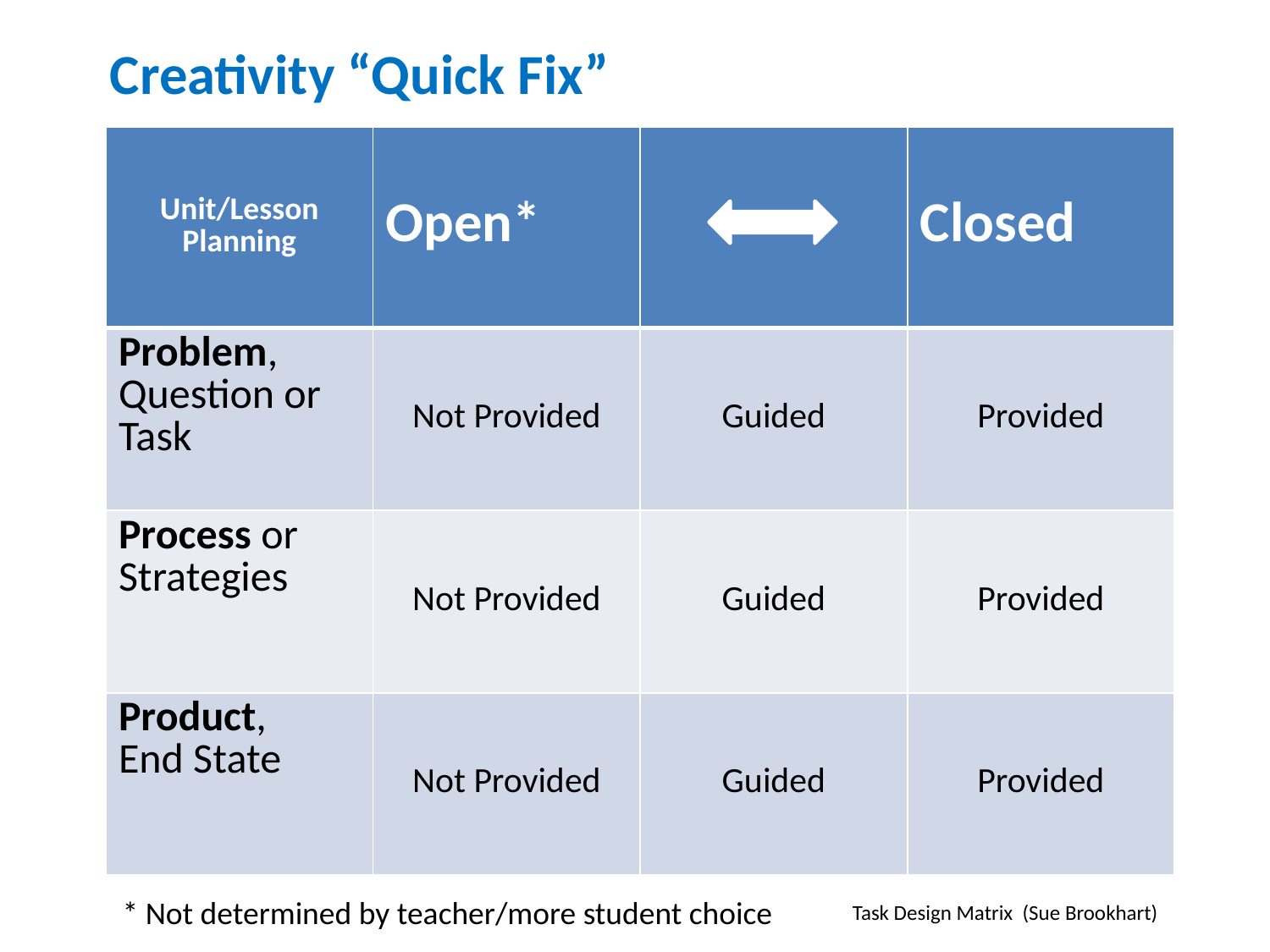

Creativity “Quick Fix”
| Unit/Lesson Planning | Open\* |  | Closed |
| --- | --- | --- | --- |
| Problem, Question or Task | Not Provided | Guided | Provided |
| Process or Strategies | Not Provided | Guided | Provided |
| Product, End State | Not Provided | Guided | Provided |

* Not determined by teacher/more student choice
Task Design Matrix  (Sue Brookhart)